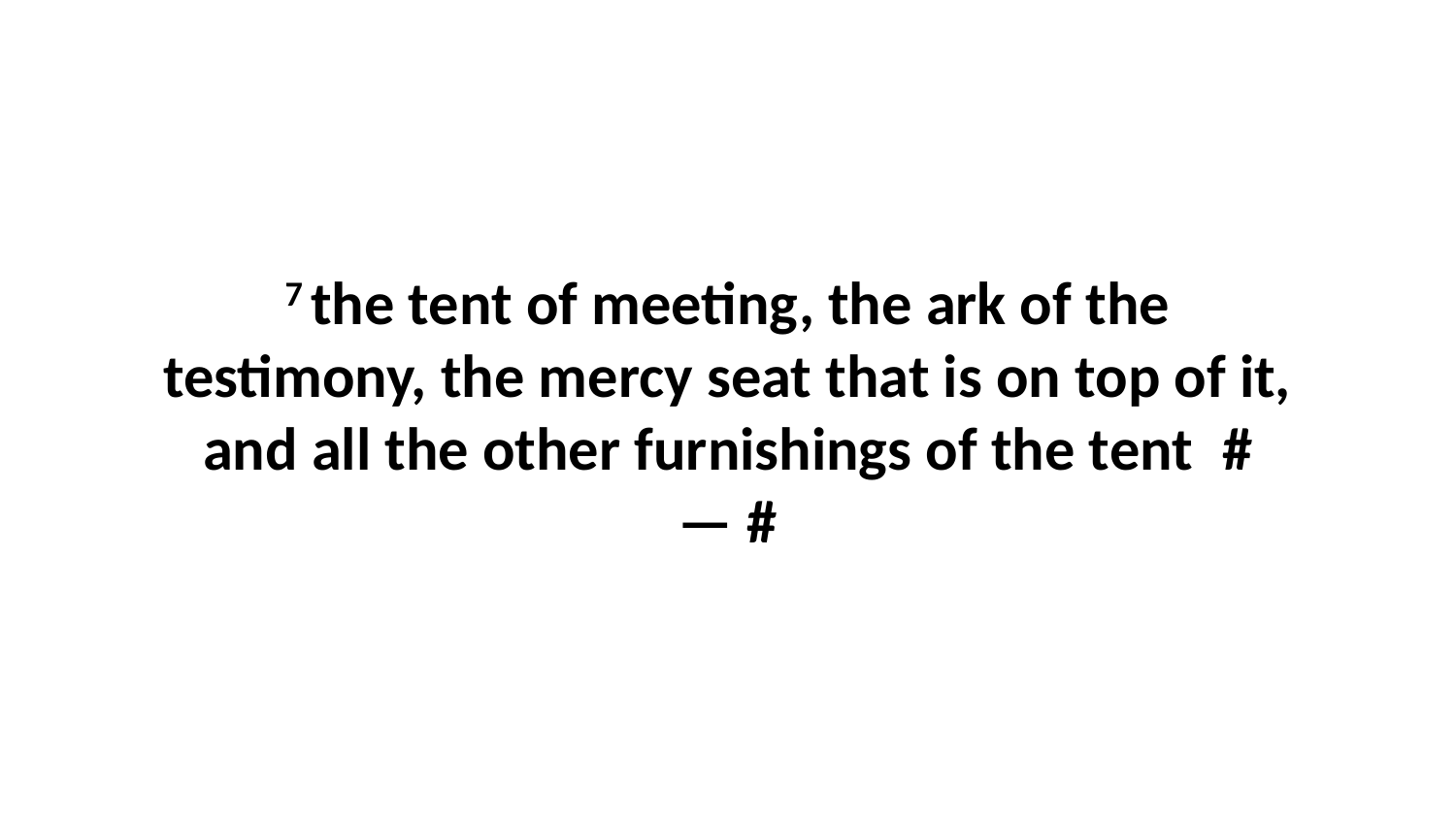

7 the tent of meeting, the ark of the testimony, the mercy seat that is on top of it, and all the other furnishings of the tent  #— #